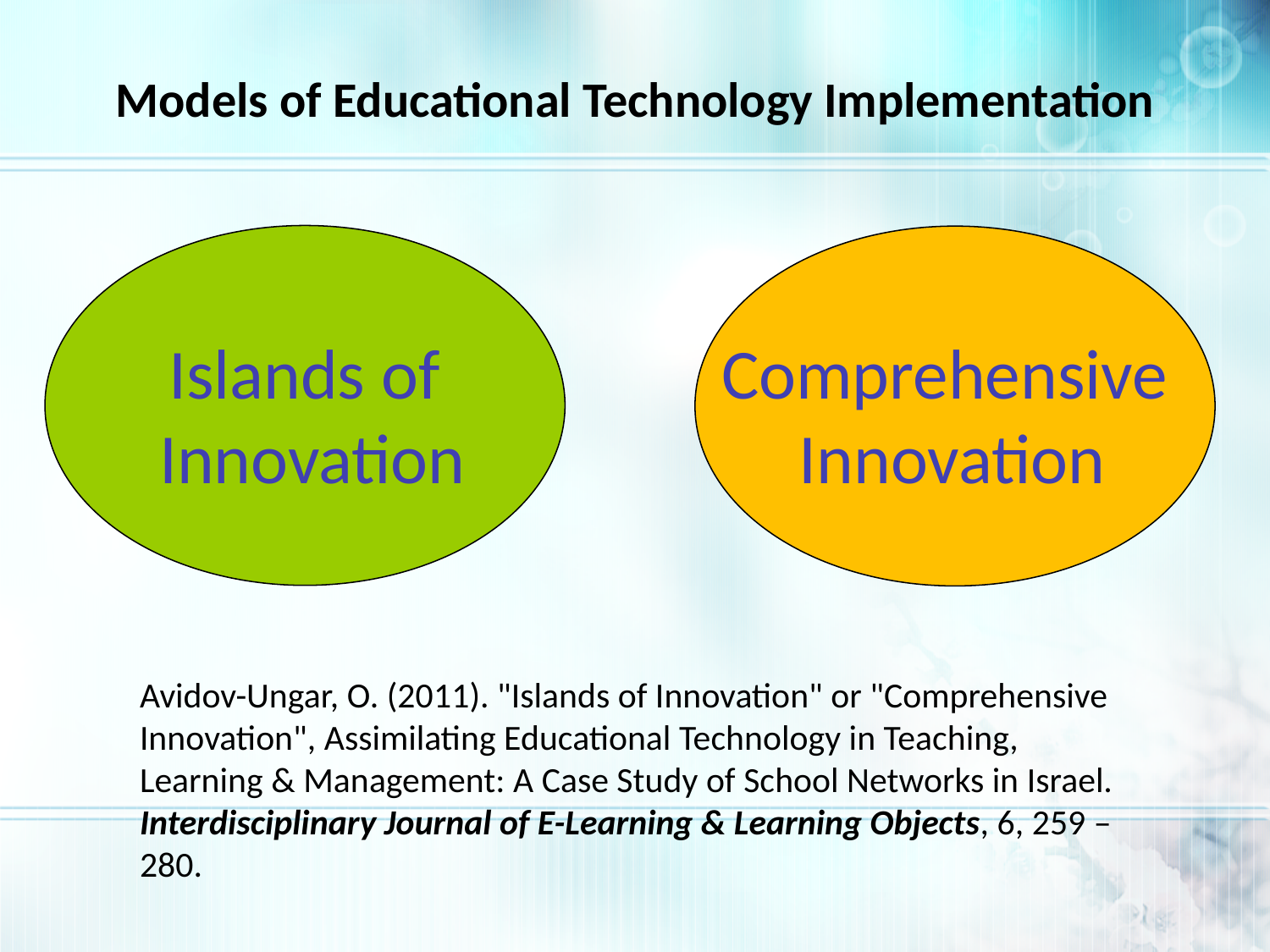

# Models of Educational Technology Implementation

Islands of
Innovation
Comprehensive
Innovation
Avidov-Ungar, O. (2011). "Islands of Innovation" or "Comprehensive Innovation", Assimilating Educational Technology in Teaching, Learning & Management: A Case Study of School Networks in Israel. Interdisciplinary Journal of E-Learning & Learning Objects, 6, 259 – 280.